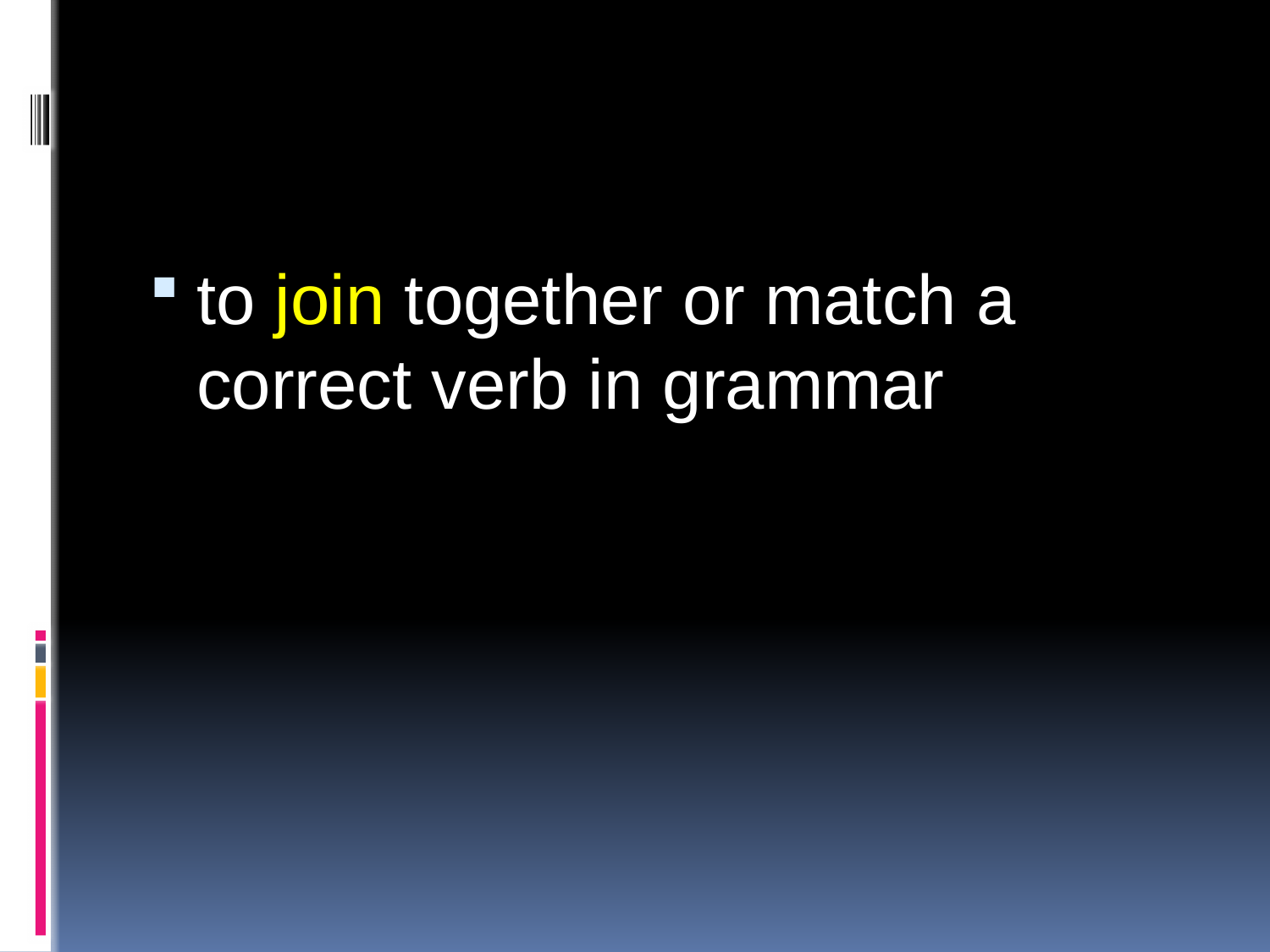

#
to join together or match a correct verb in grammar